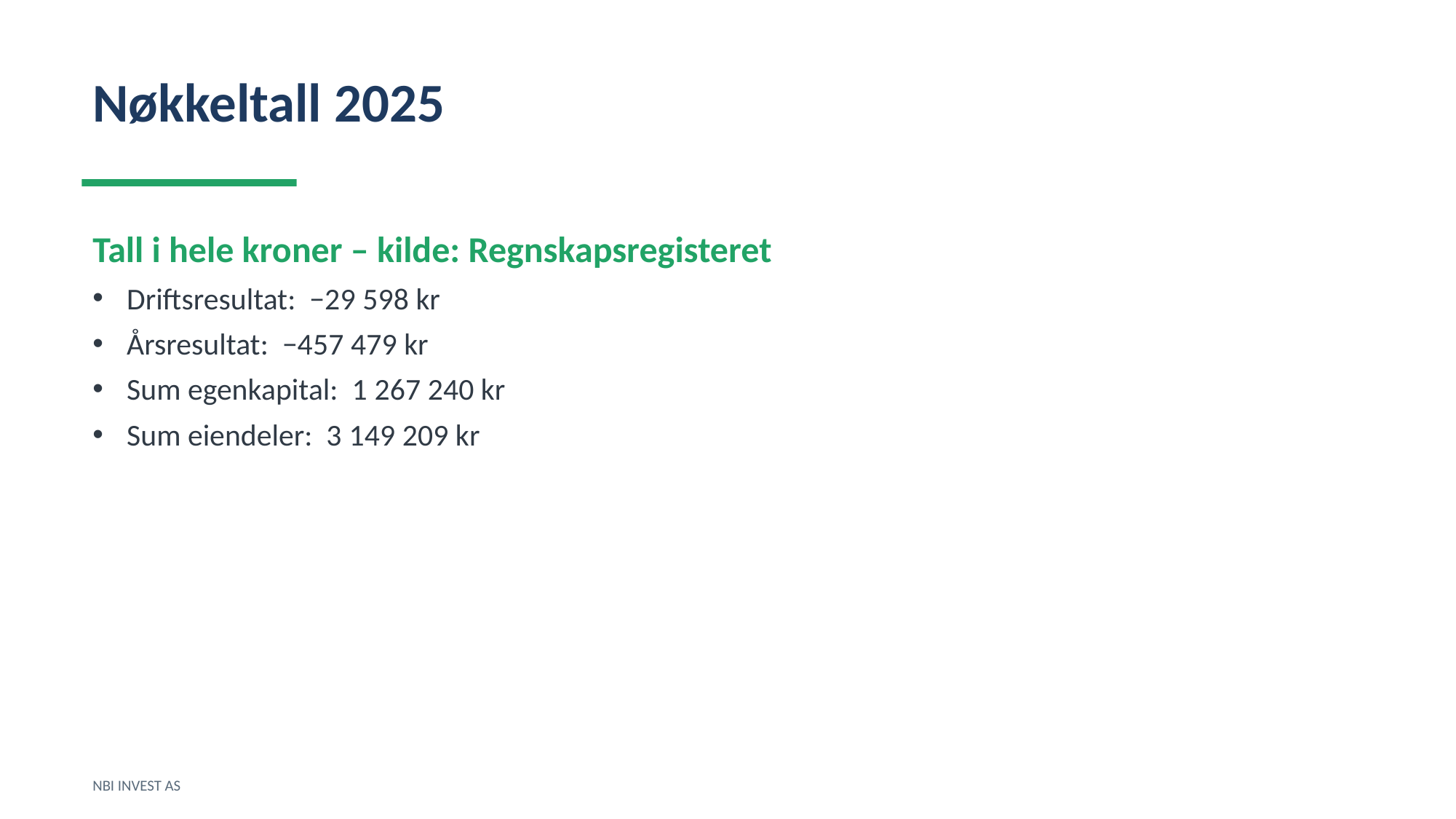

Nøkkeltall 2025

Tall i hele kroner – kilde: Regnskapsregisteret
Driftsresultat:  −29 598 kr
Årsresultat:  −457 479 kr
Sum egenkapital:  1 267 240 kr
Sum eiendeler:  3 149 209 kr
NBI INVEST AS